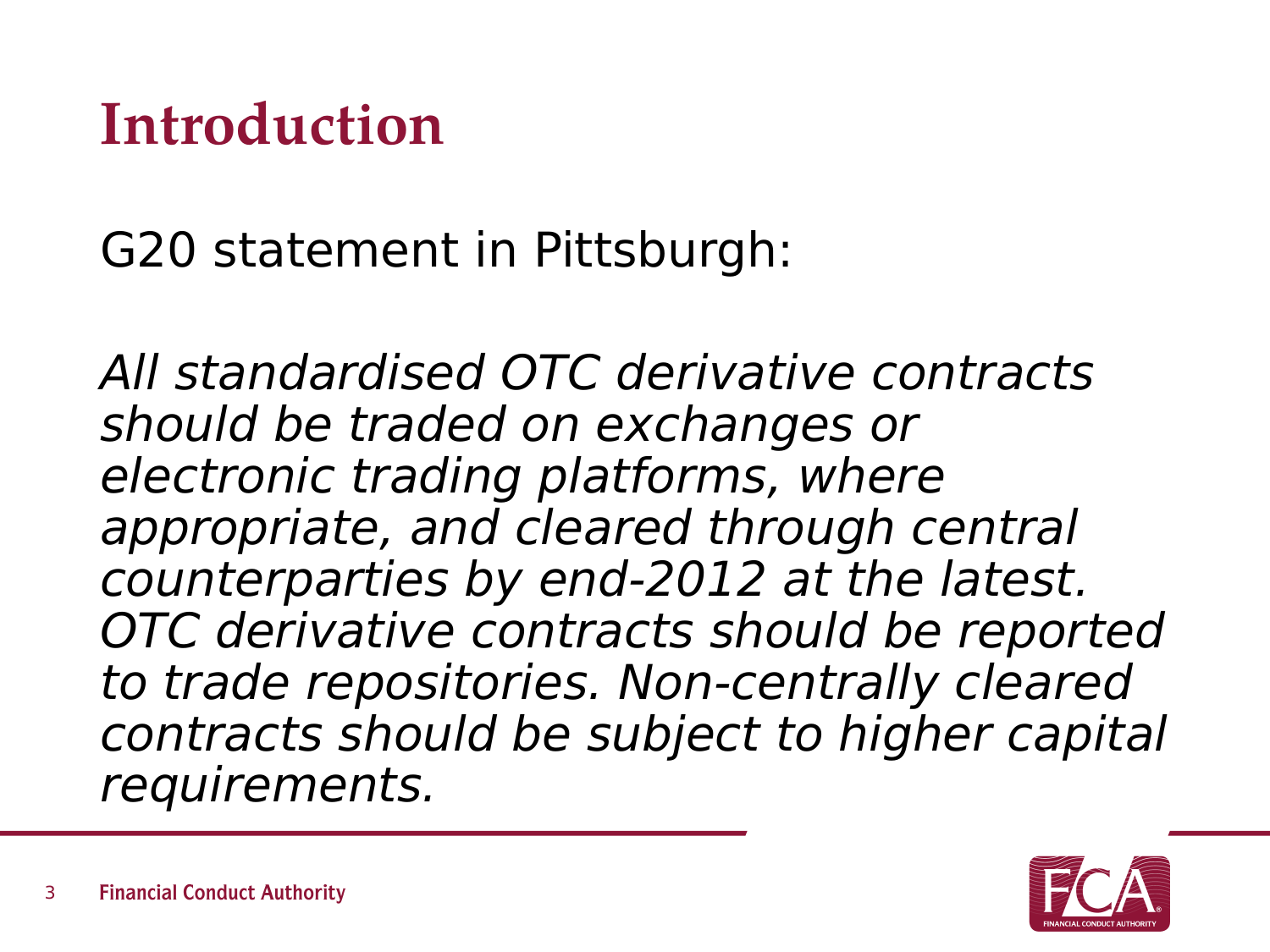

# Introduction
G20 statement in Pittsburgh:

All standardised OTC derivative contracts should be traded on exchanges or electronic trading platforms, where appropriate, and cleared through central counterparties by end-2012 at the latest. OTC derivative contracts should be reported to trade repositories. Non-centrally cleared contracts should be subject to higher capital requirements.

3